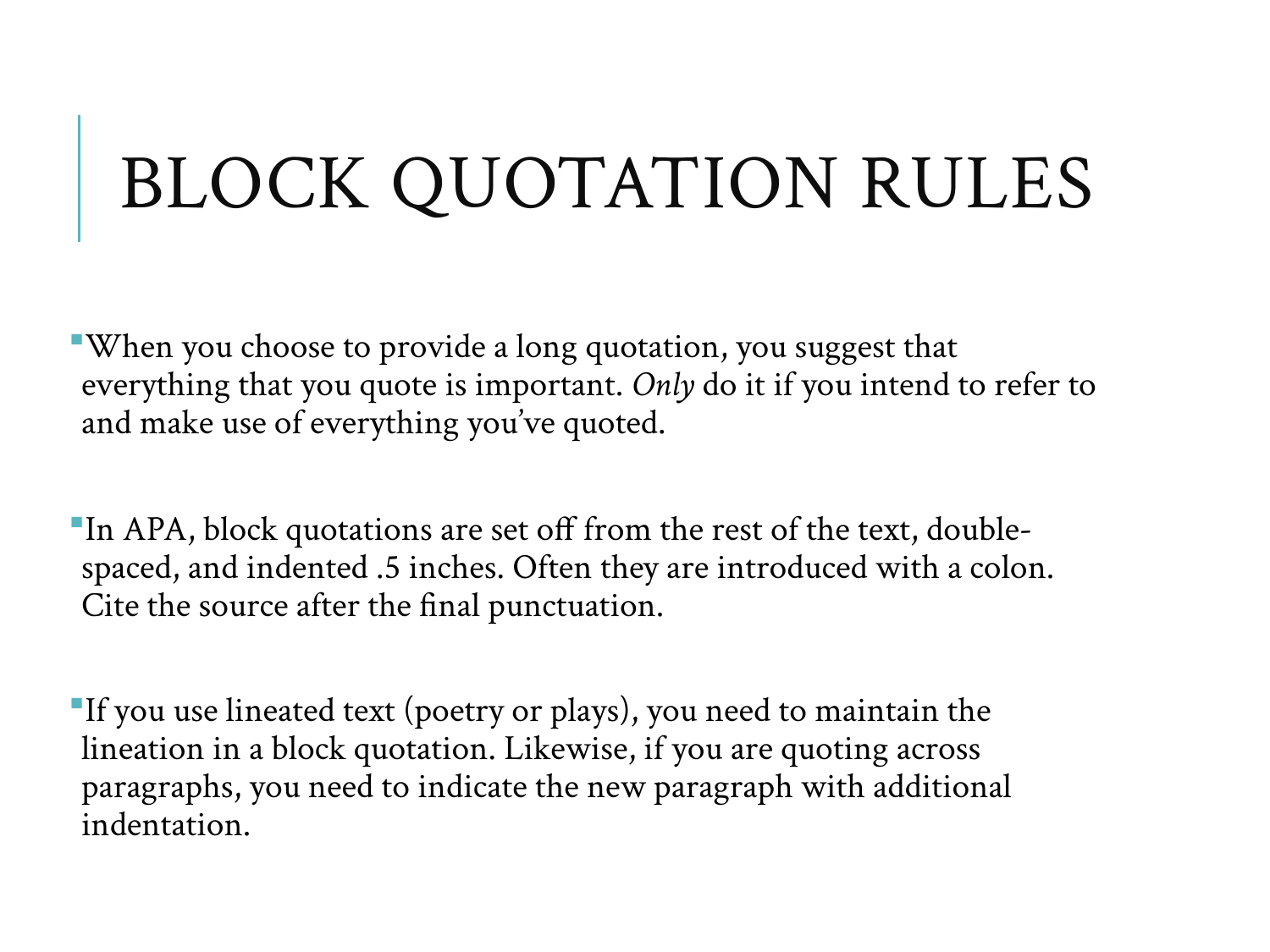

# Block Quotation Rules

When you choose to provide a long quotation, you suggest that everything that you quote is important. Only do it if you intend to refer to and make use of everything you’ve quoted.

In APA, block quotations are set off from the rest of the text, double-spaced, and indented .5 inches. Often they are introduced with a colon. Cite the source after the final punctuation.

If you use lineated text (poetry or plays), you need to maintain the lineation in a block quotation. Likewise, if you are quoting across paragraphs, you need to indicate the new paragraph with additional indentation.